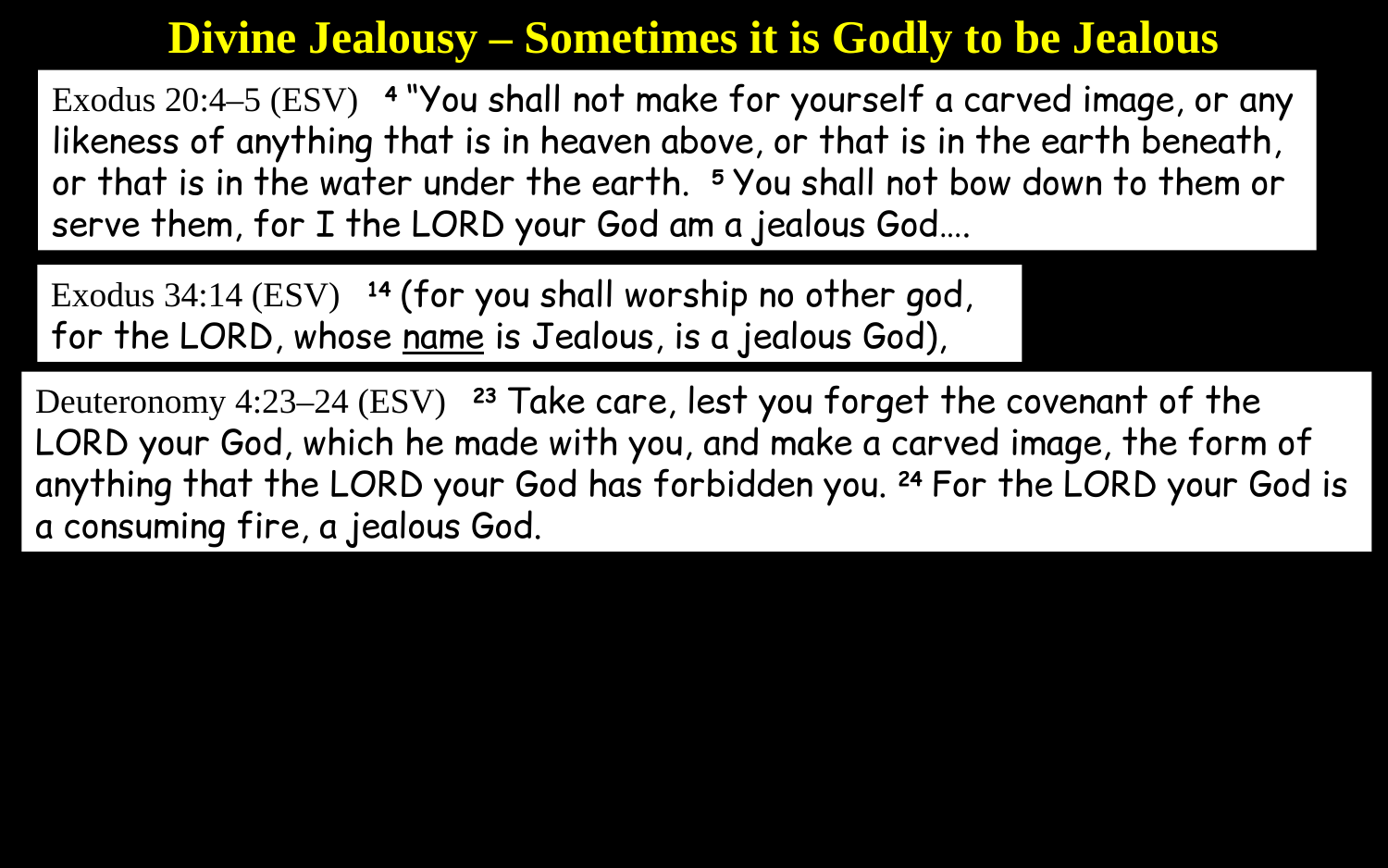

Divine Jealousy – Sometimes it is Godly to be Jealous
Exodus 20:4–5 (ESV)   4 “You shall not make for yourself a carved image, or any likeness of anything that is in heaven above, or that is in the earth beneath, or that is in the water under the earth.  5 You shall not bow down to them or serve them, for I the Lord your God am a jealous God….
Exodus 34:14 (ESV)   14 (for you shall worship no other god, for the Lord, whose name is Jealous, is a jealous God),
Deuteronomy 4:23–24 (ESV)   23 Take care, lest you forget the covenant of the Lord your God, which he made with you, and make a carved image, the form of anything that the Lord your God has forbidden you. 24 For the Lord your God is a consuming fire, a jealous God.